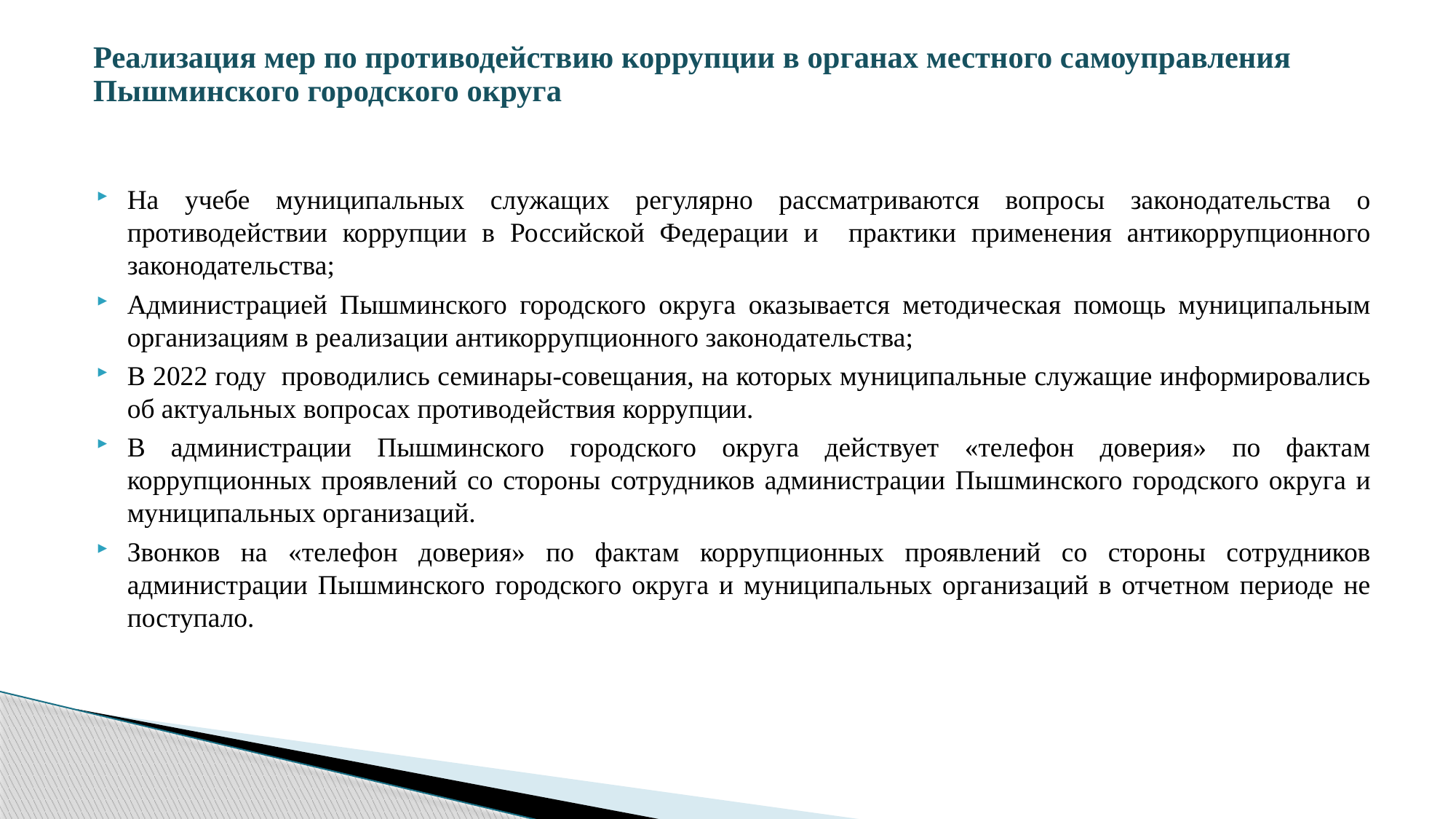

Реализация мер по противодействию коррупции в органах местного самоуправления  Пышминского городского округа
На учебе муниципальных служащих регулярно рассматриваются вопросы законодательства о противодействии коррупции в Российской Федерации и  практики применения антикоррупционного законодательства;
Администрацией Пышминского городского округа оказывается методическая помощь муниципальным организациям в реализации антикоррупционного законодательства;
В 2022 году  проводились семинары-совещания, на которых муниципальные служащие информировались об актуальных вопросах противодействия коррупции.
В администрации Пышминского городского округа действует «телефон доверия» по фактам коррупционных проявлений со стороны сотрудников администрации Пышминского городского округа и муниципальных организаций.
Звонков на «телефон доверия» по фактам коррупционных проявлений со стороны сотрудников администрации Пышминского городского округа и муниципальных организаций в отчетном периоде не поступало.